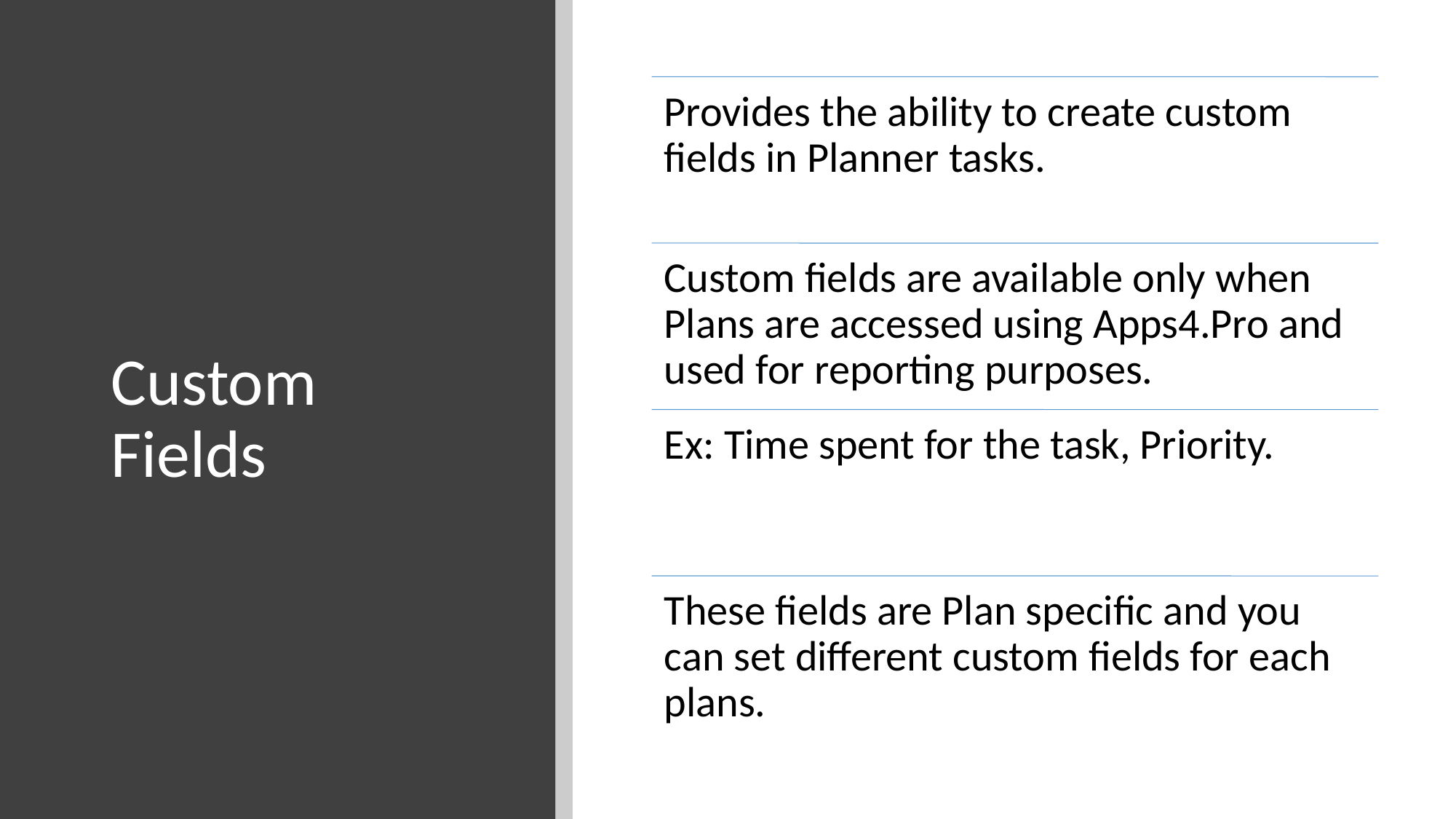

Provides the ability to create custom fields in Planner tasks.
Custom fields are available only when Plans are accessed using Apps4.Pro and used for reporting purposes.
Ex: Time spent for the task, Priority.
These fields are Plan specific and you can set different custom fields for each plans.
# Custom Fields